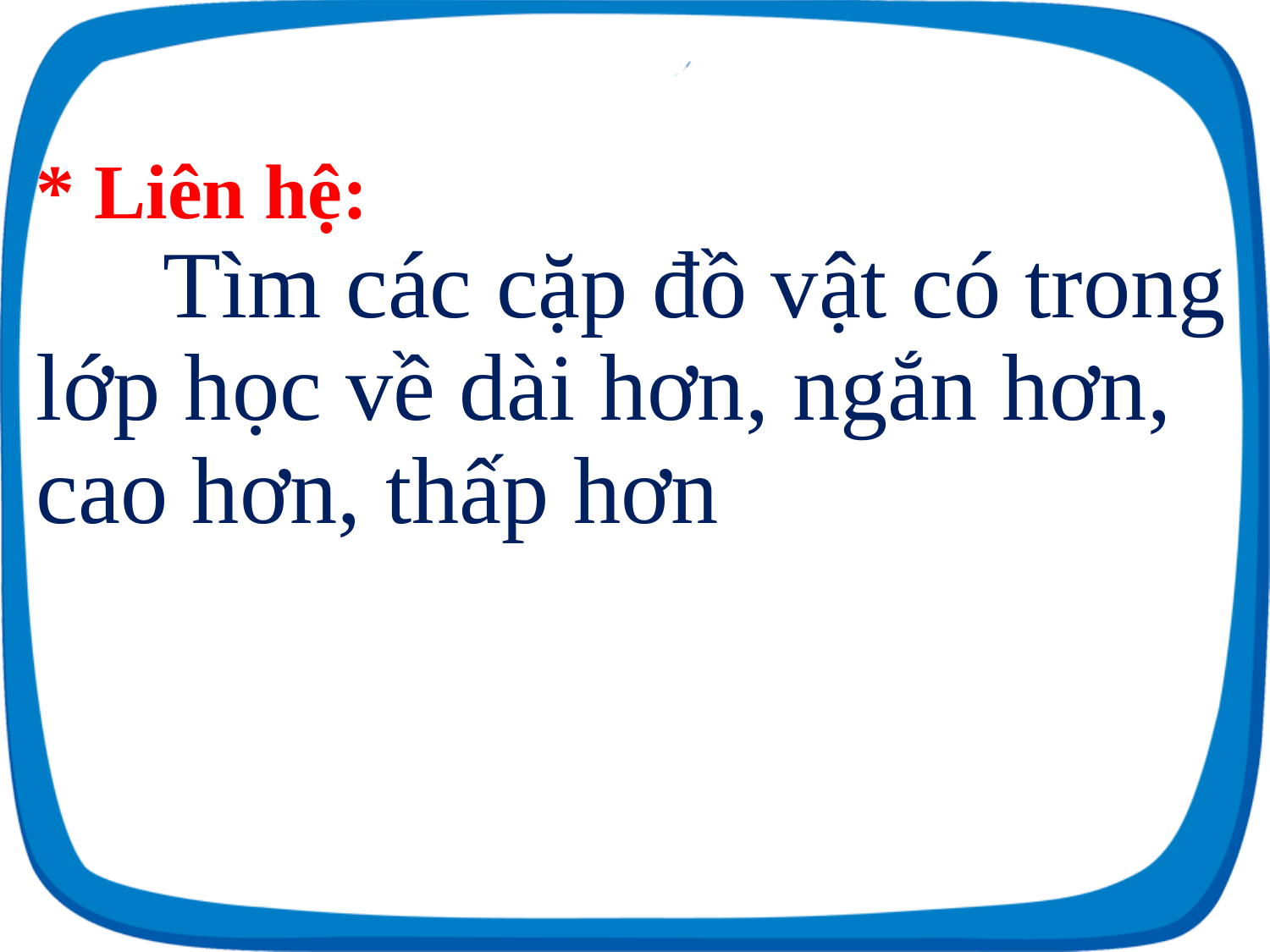

# * Liên hệ: Tìm các cặp đồ vật có trong lớp học về dài hơn, ngắn hơn, cao hơn, thấp hơn